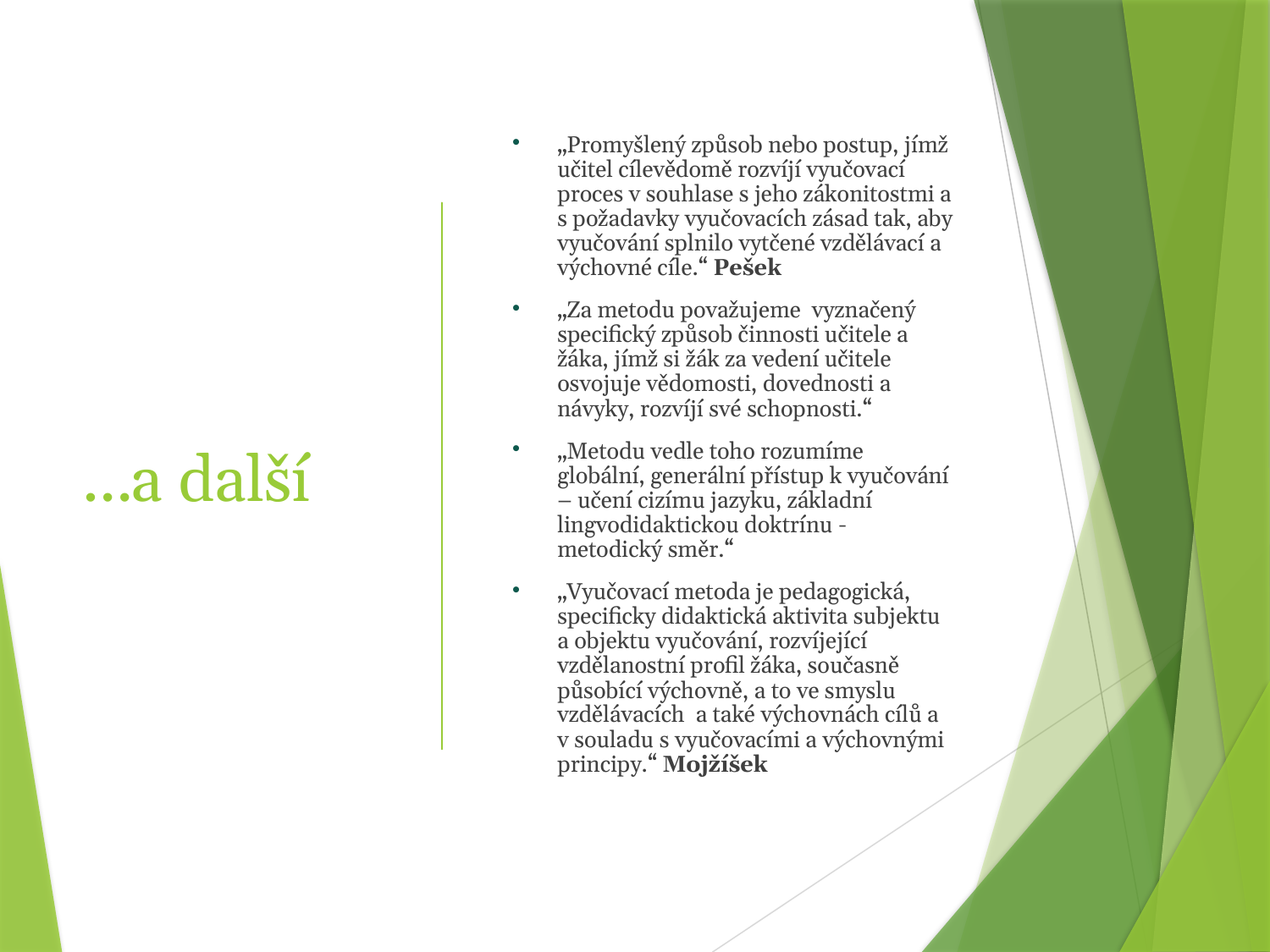

# …a další
„Promyšlený způsob nebo postup, jímž učitel cílevědomě rozvíjí vyučovací proces v souhlase s jeho zákonitostmi a s požadavky vyučovacích zásad tak, aby vyučování splnilo vytčené vzdělávací a výchovné cíle.“ Pešek
„Za metodu považujeme  vyznačený specifický způsob činnosti učitele a žáka, jímž si žák za vedení učitele osvojuje vědomosti, dovednosti a návyky, rozvíjí své schopnosti.“
„Metodu vedle toho rozumíme globální, generální přístup k vyučování – učení cizímu jazyku, základní lingvodidaktickou doktrínu - metodický směr.“
„Vyučovací metoda je pedagogická, specificky didaktická aktivita subjektu a objektu vyučování, rozvíjející vzdělanostní profil žáka, současně působící výchovně, a to ve smyslu vzdělávacích  a také výchovnách cílů a v souladu s vyučovacími a výchovnými principy.“ Mojžíšek